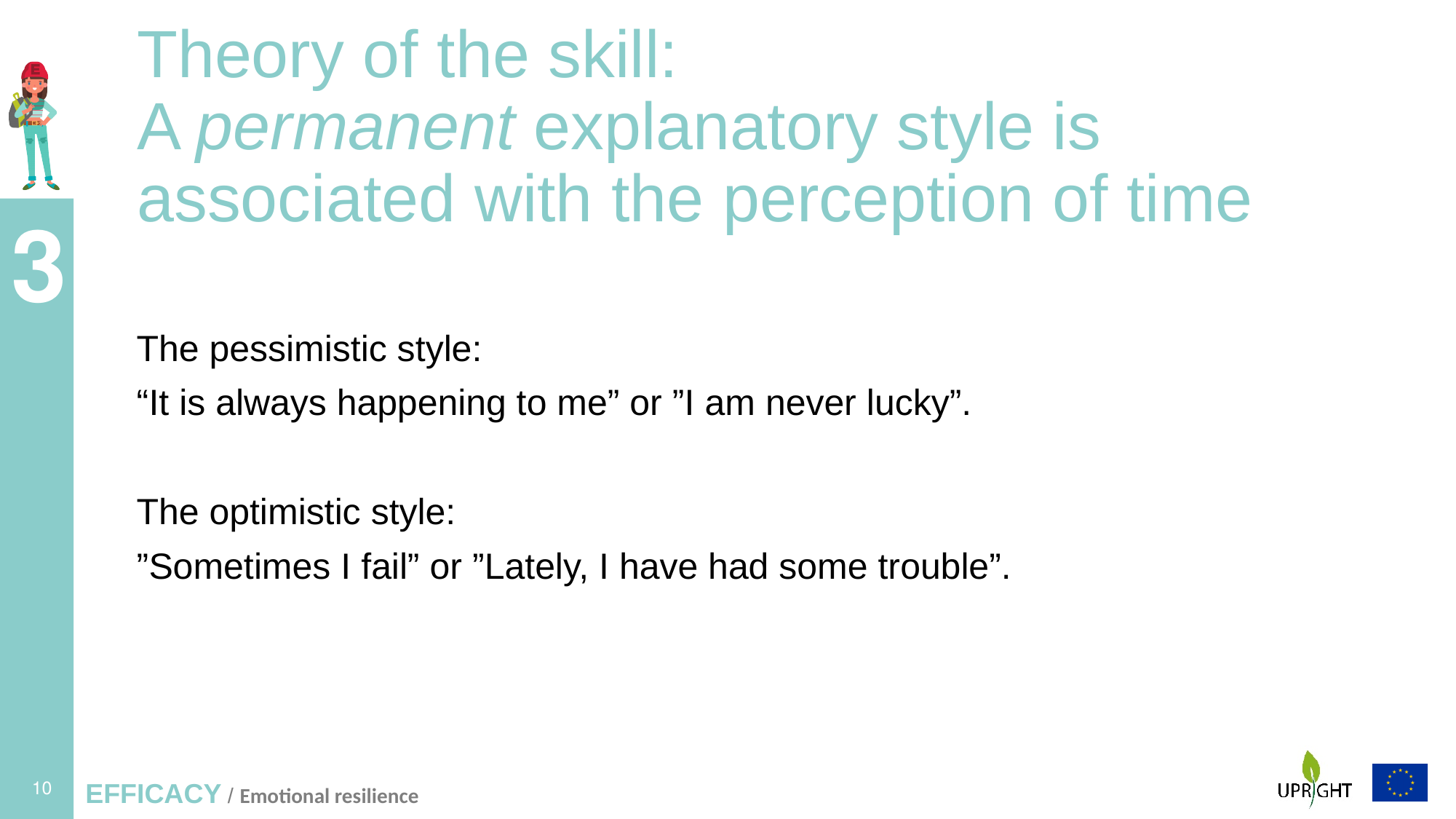

# Theory of the skill: A permanent explanatory style is associated with the perception of time

The pessimistic style:
“It is always happening to me” or ”I am never lucky”.

The optimistic style:
”Sometimes I fail” or ”Lately, I have had some trouble”.